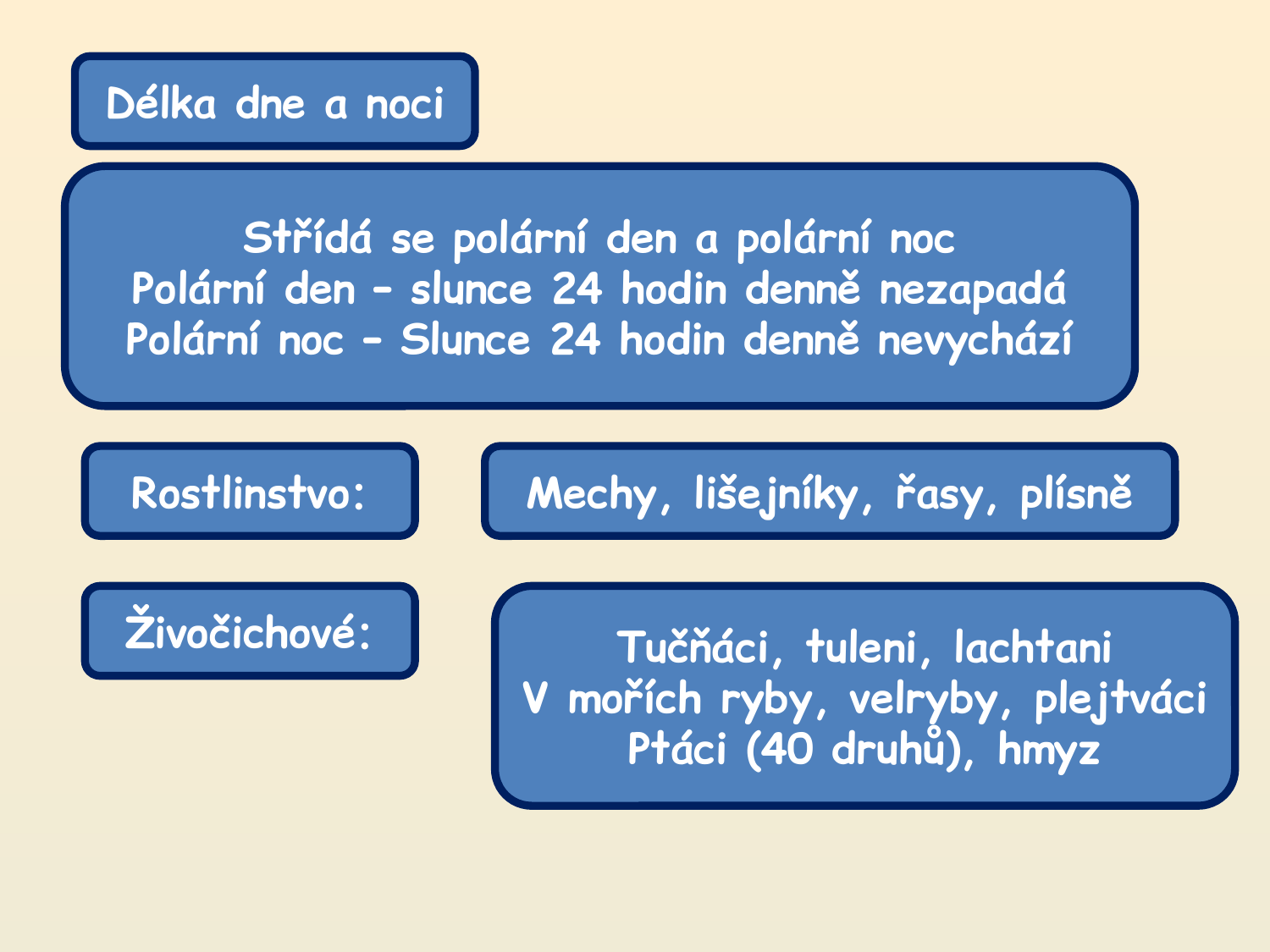

Délka dne a noci
Střídá se polární den a polární noc
Polární den – slunce 24 hodin denně nezapadá
Polární noc – Slunce 24 hodin denně nevychází
Rostlinstvo:
Mechy, lišejníky, řasy, plísně
Živočichové:
Tučňáci, tuleni, lachtani
V mořích ryby, velryby, plejtváci
Ptáci (40 druhů), hmyz